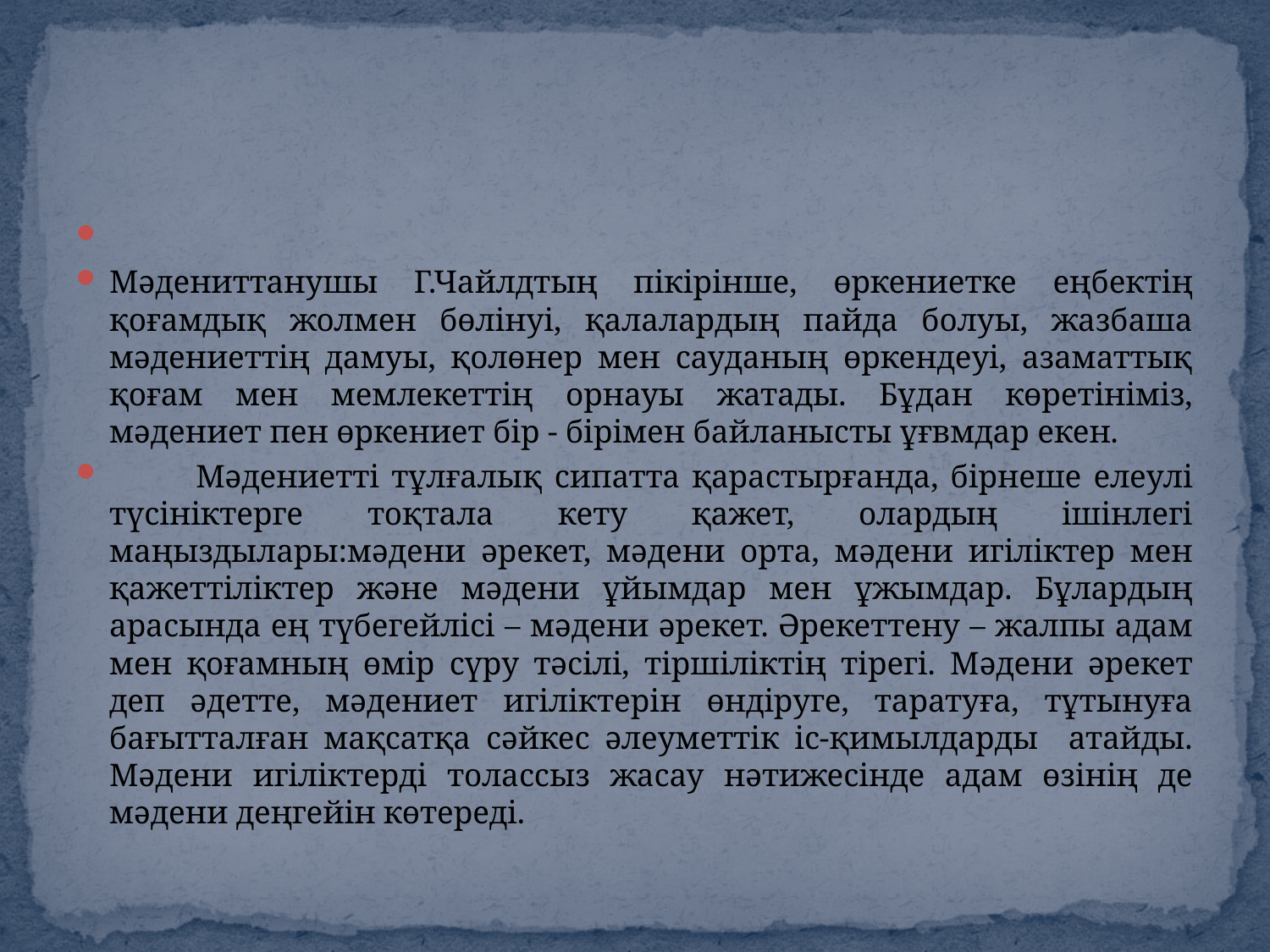

#

Мәдениттанушы Г.Чайлдтың пікірінше, өркениетке еңбектің қоғамдық жолмен бөлінуі, қалалардың пайда болуы, жазбаша мәдениеттің дамуы, қолөнер мен сауданың өркендеуі, азаматтық қоғам мен мемлекеттің орнауы жатады. Бұдан көретініміз, мәдениет пен өркениет бір - бірімен байланысты ұғвмдар екен.
	Мәдениетті тұлғалық сипатта қарастырғанда, бірнеше елеулі түсініктерге тоқтала кету қажет, олардың ішінлегі маңыздылары:мәдени әрекет, мәдени орта, мәдени игіліктер мен қажеттіліктер және мәдени ұйымдар мен ұжымдар. Бұлардың арасында ең түбегейлісі – мәдени әрекет. Әрекеттену – жалпы адам мен қоғамның өмір сүру тәсілі, тіршіліктің тірегі. Мәдени әрекет деп әдетте, мәдениет игіліктерін өндіруге, таратуға, тұтынуға бағытталған мақсатқа сәйкес әлеуметтік іс-қимылдарды  атайды. Мәдени игіліктерді толассыз жасау нәтижесінде адам өзінің де мәдени деңгейін көтереді.